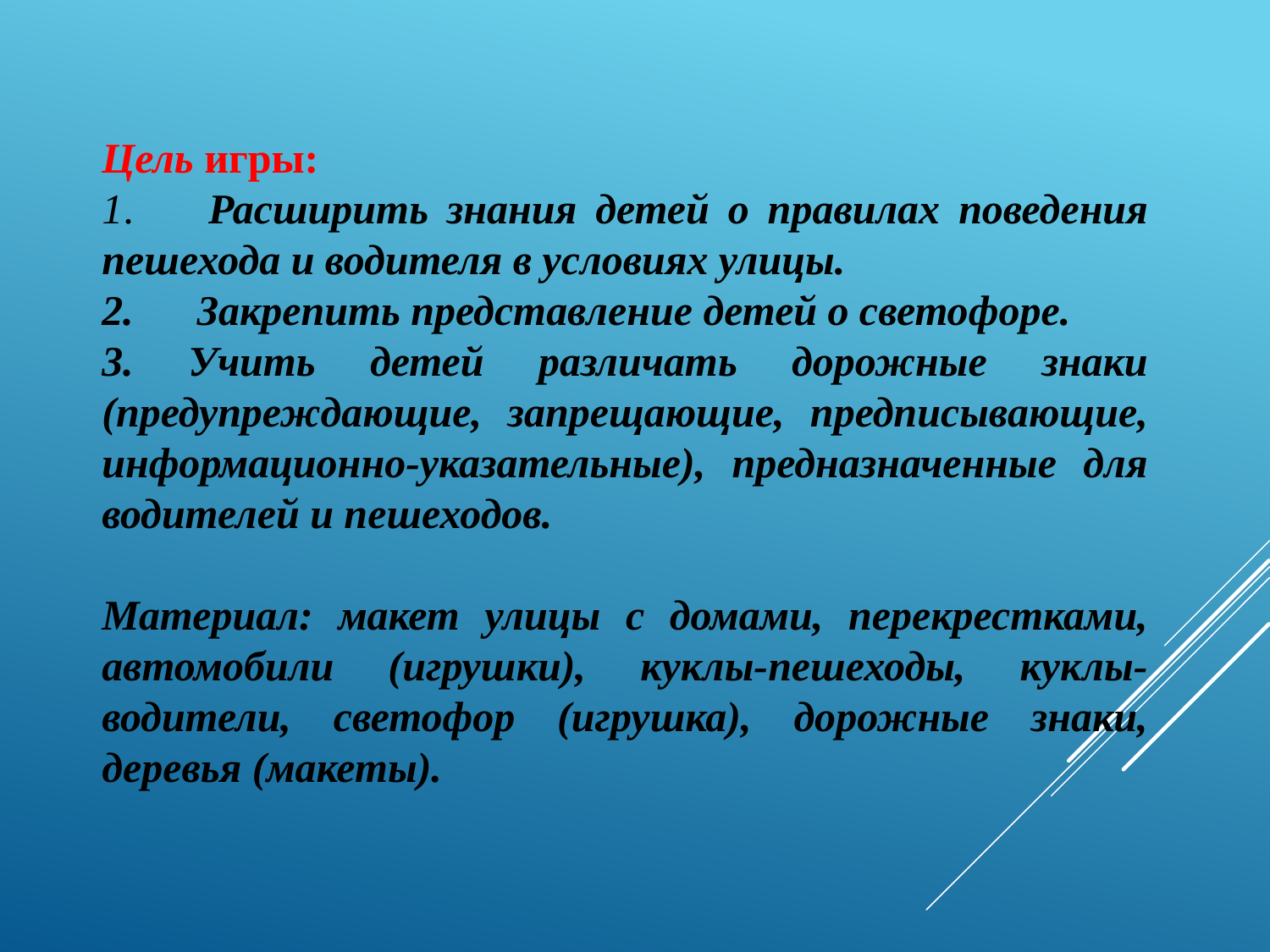

Цель игры:
1.    Расширить знания детей о правилах поведения пешехода и водителя в условиях улицы.
2.      Закрепить представление детей о светофоре.
3. Учить детей различать дорожные знаки (предупреждающие, запрещающие, предписывающие, информационно-указательные), предназначенные для водителей и пешеходов.

Материал: макет улицы с домами, перекрестками, автомобили (игрушки), куклы-пешеходы, куклы-водители, светофор (игрушка), дорожные знаки, деревья (макеты).